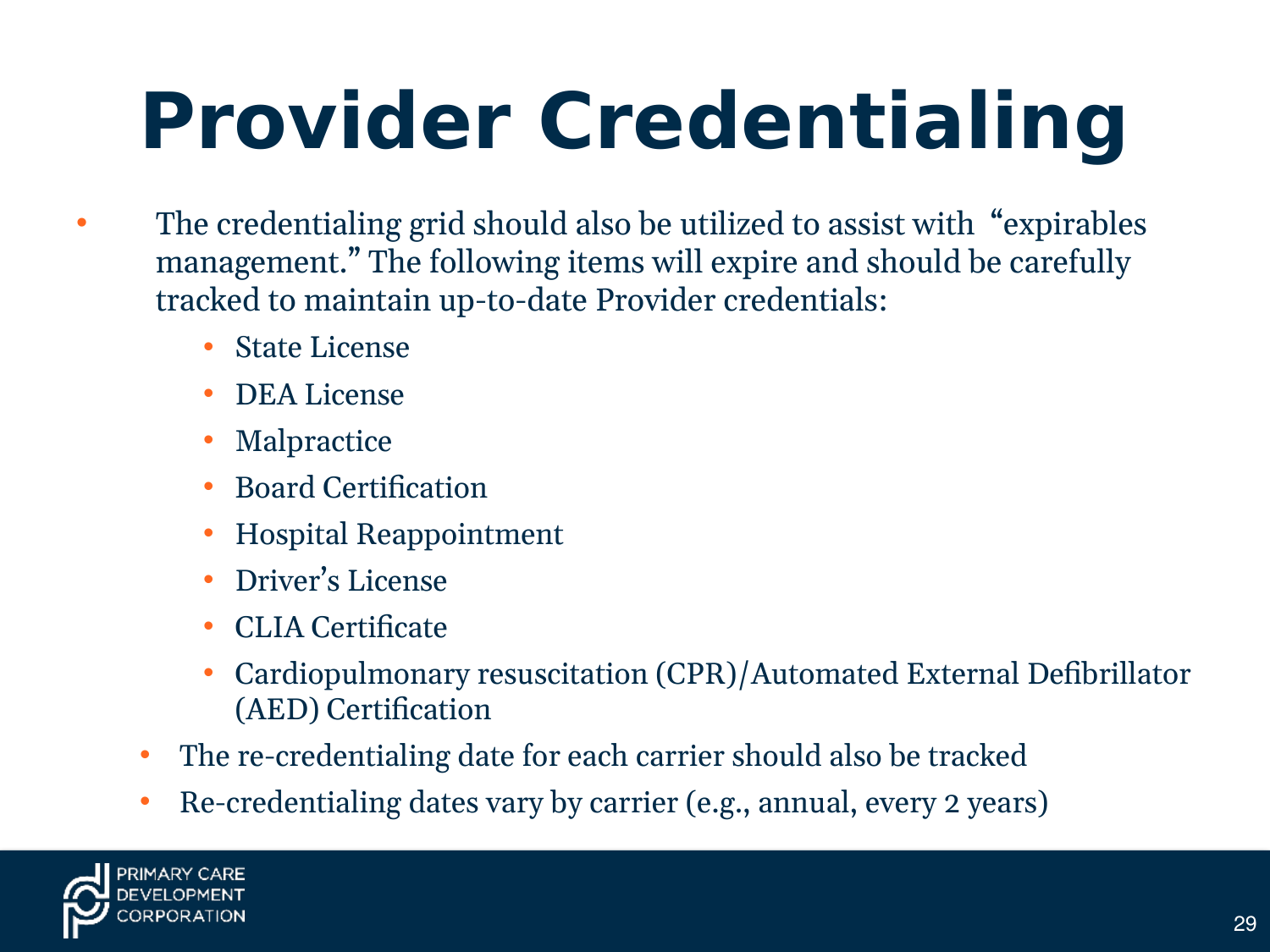

# Provider Credentialing
The credentialing grid should also be utilized to assist with  “expirables management.” The following items will expire and should be carefully tracked to maintain up-to-date Provider credentials:
State License
DEA License
Malpractice
Board Certification
Hospital Reappointment
Driver’s License
CLIA Certificate
Cardiopulmonary resuscitation (CPR)/Automated External Defibrillator (AED) Certification
The re-credentialing date for each carrier should also be tracked
Re-credentialing dates vary by carrier (e.g., annual, every 2 years)
29